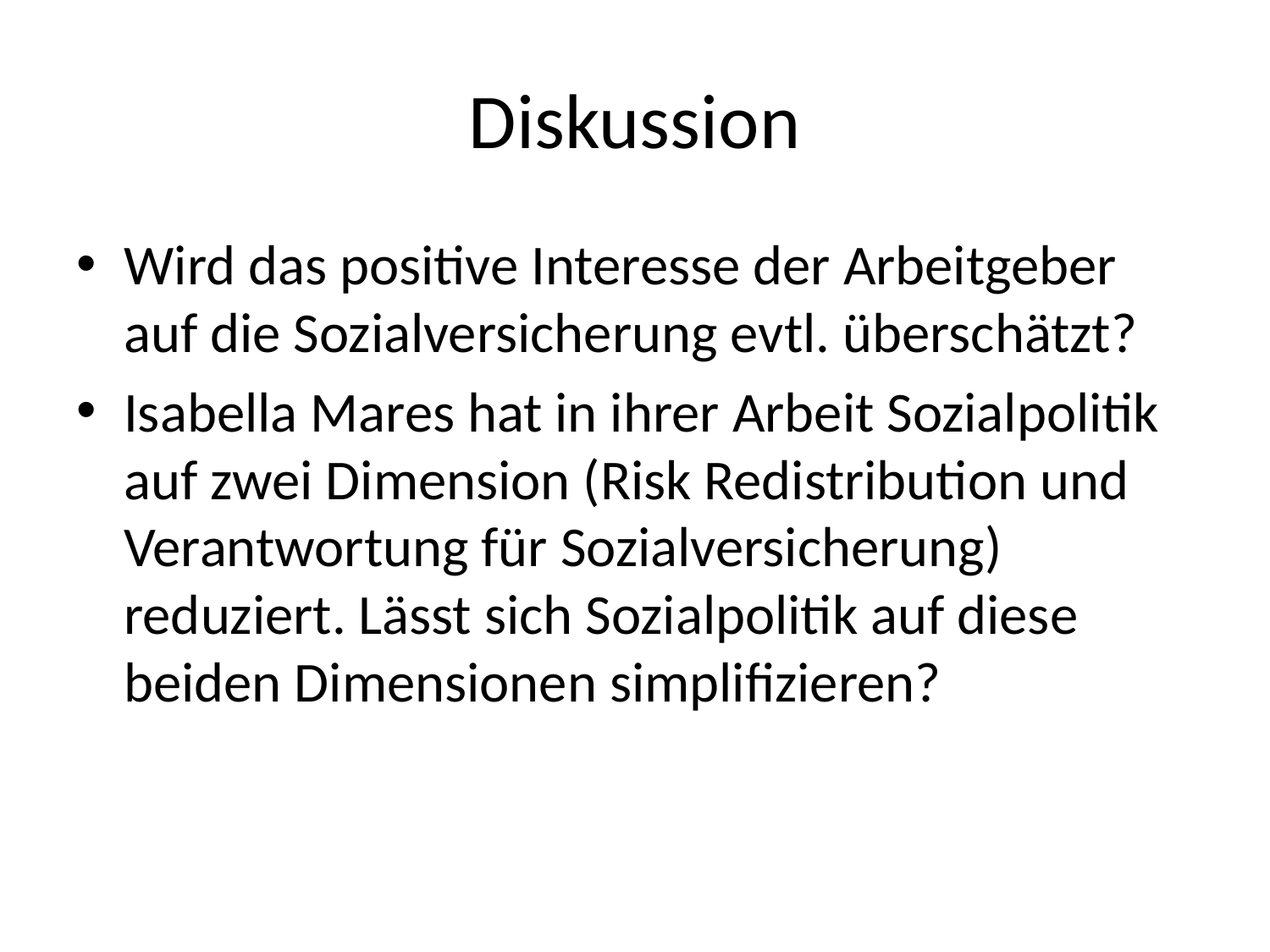

# Diskussion
Wird das positive Interesse der Arbeitgeber auf die Sozialversicherung evtl. überschätzt?
Isabella Mares hat in ihrer Arbeit Sozialpolitik auf zwei Dimension (Risk Redistribution und Verantwortung für Sozialversicherung) reduziert. Lässt sich Sozialpolitik auf diese beiden Dimensionen simplifizieren?